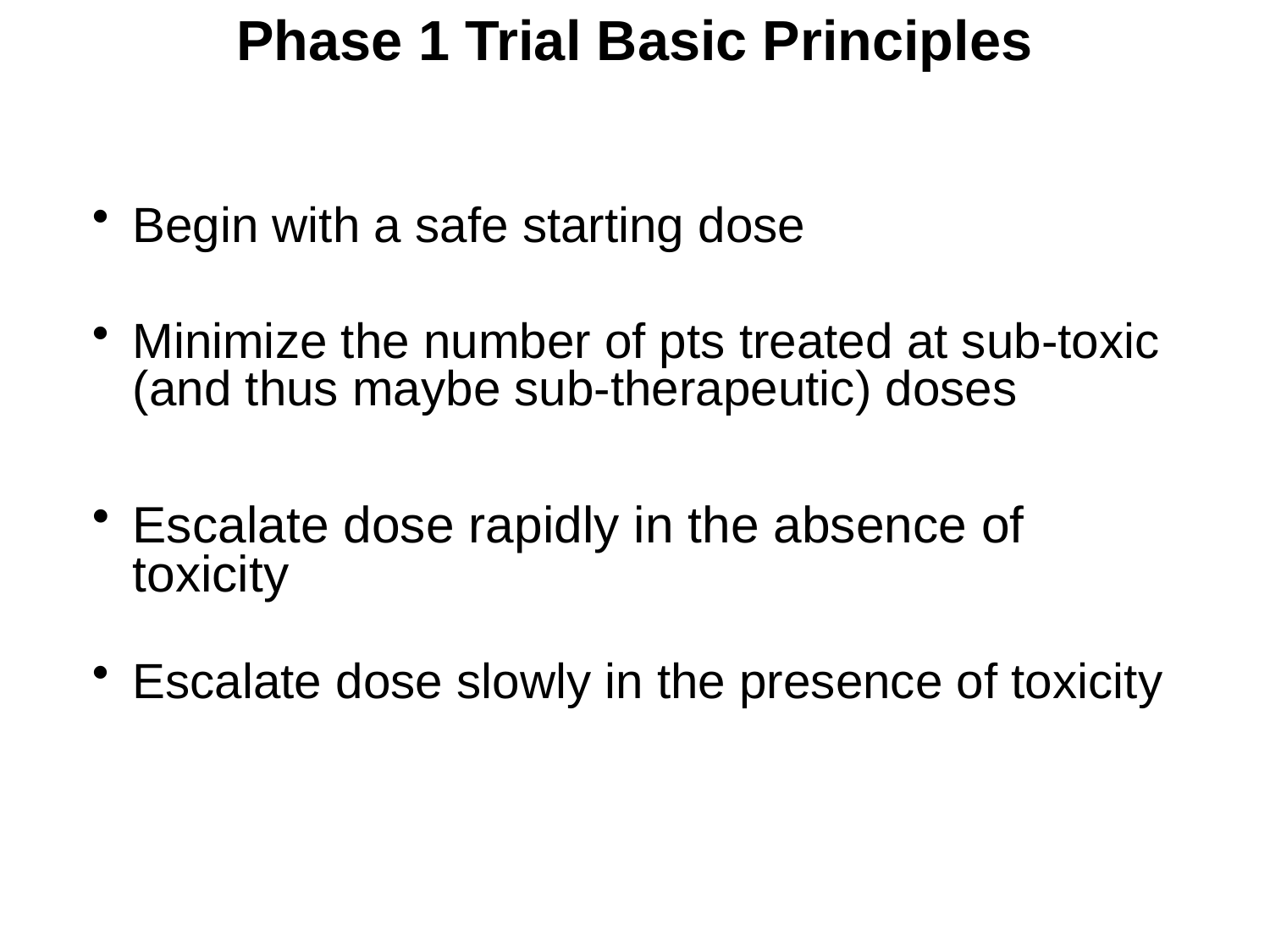

Phase 1 Trial Basic Principles
Begin with a safe starting dose
Minimize the number of pts treated at sub-toxic (and thus maybe sub-therapeutic) doses

Escalate dose rapidly in the absence of toxicity
Escalate dose slowly in the presence of toxicity